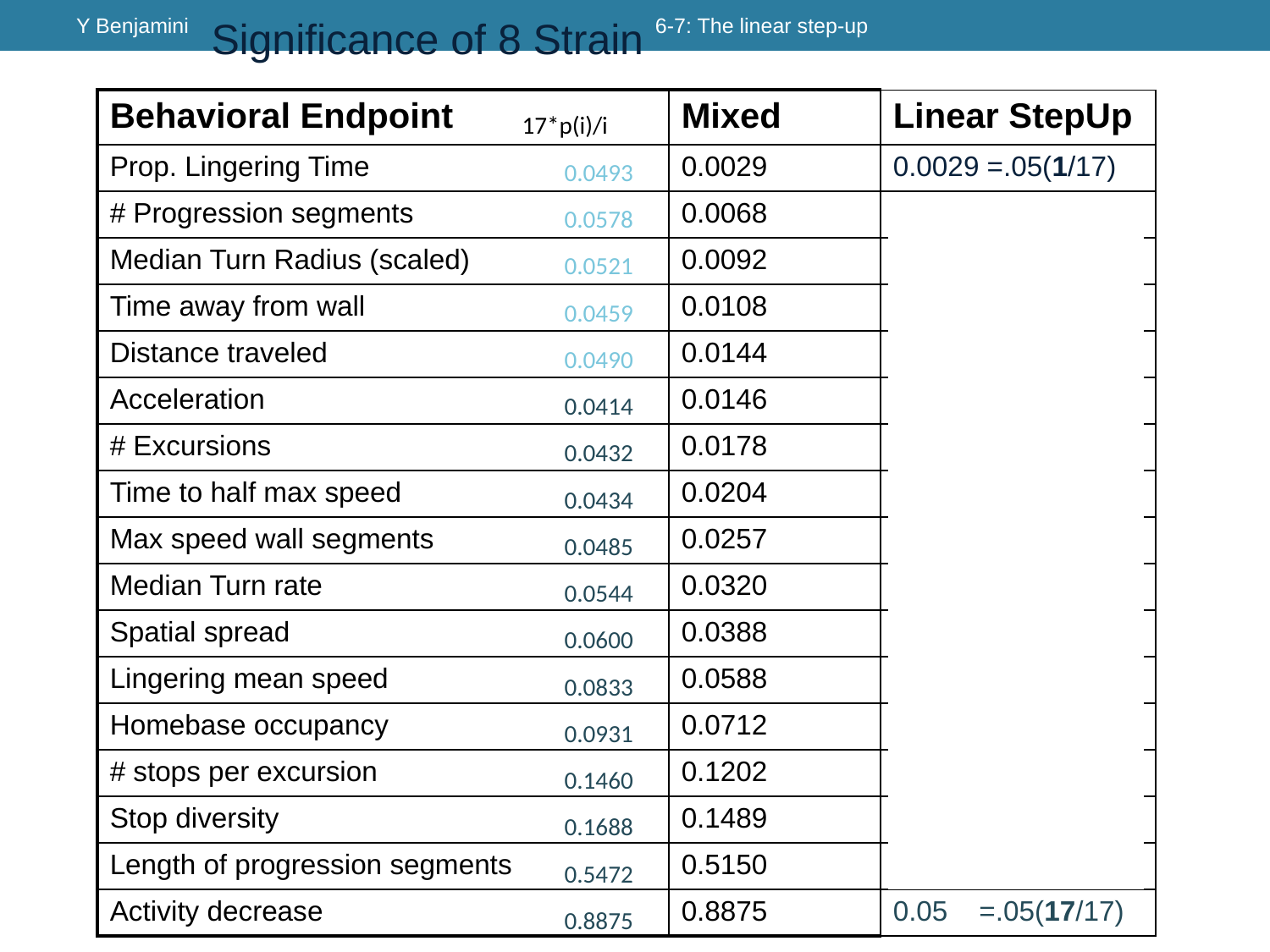

Y Benjamini
6-7: The linear step-up
Significance of 8 Strain

| Behavioral Endpoint | Mixed | Linear StepUp |
| --- | --- | --- |
| Prop. Lingering Time | 0.0029 | 0.0029 =.05(1/17) |
| # Progression segments | 0.0068 | 0.0058 =.05(2/17) |
| Median Turn Radius (scaled) | 0.0092 | 0.0088 =.05(3/17) |
| Time away from wall | 0.0108 | 0.0117 =.05(4/17) |
| Distance traveled | 0.0144 | 0.0147 =.05(5/17) |
| Acceleration | 0.0146 | 0.0176 =.05(6/17) |
| # Excursions | 0.0178 | 0.0205 =.05(7/17) |
| Time to half max speed | 0.0204 | 0.0235 =.05(8/17) |
| Max speed wall segments | 0.0257 | 0.0265 =.05(9/17) |
| Median Turn rate | 0.0320 | 0.0294 =.05(10/17) |
| Spatial spread | 0.0388 | 0.0323 =.05(11/17) |
| Lingering mean speed | 0.0588 | 0.0352 =.05(12/17) |
| Homebase occupancy | 0.0712 | 0.0382 =.05(13/17) |
| # stops per excursion | 0.1202 | 0.0411 =.05(14/17) |
| Stop diversity | 0.1489 | 0.0441=.05(15/17) |
| Length of progression segments | 0.5150 | 0.0470=.05(16/17) |
| Activity decrease | 0.8875 | 0.05 =.05(17/17) |
| 17\*p(i)/i |
| --- |
| 0.0493 |
| 0.0578 |
| 0.0521 |
| 0.0459 |
| 0.0490 |
| 0.0414 |
| 0.0432 |
| 0.0434 |
| 0.0485 |
| 0.0544 |
| 0.0600 |
| 0.0833 |
| 0.0931 |
| 0.1460 |
| 0.1688 |
| 0.5472 |
| 0.8875 |